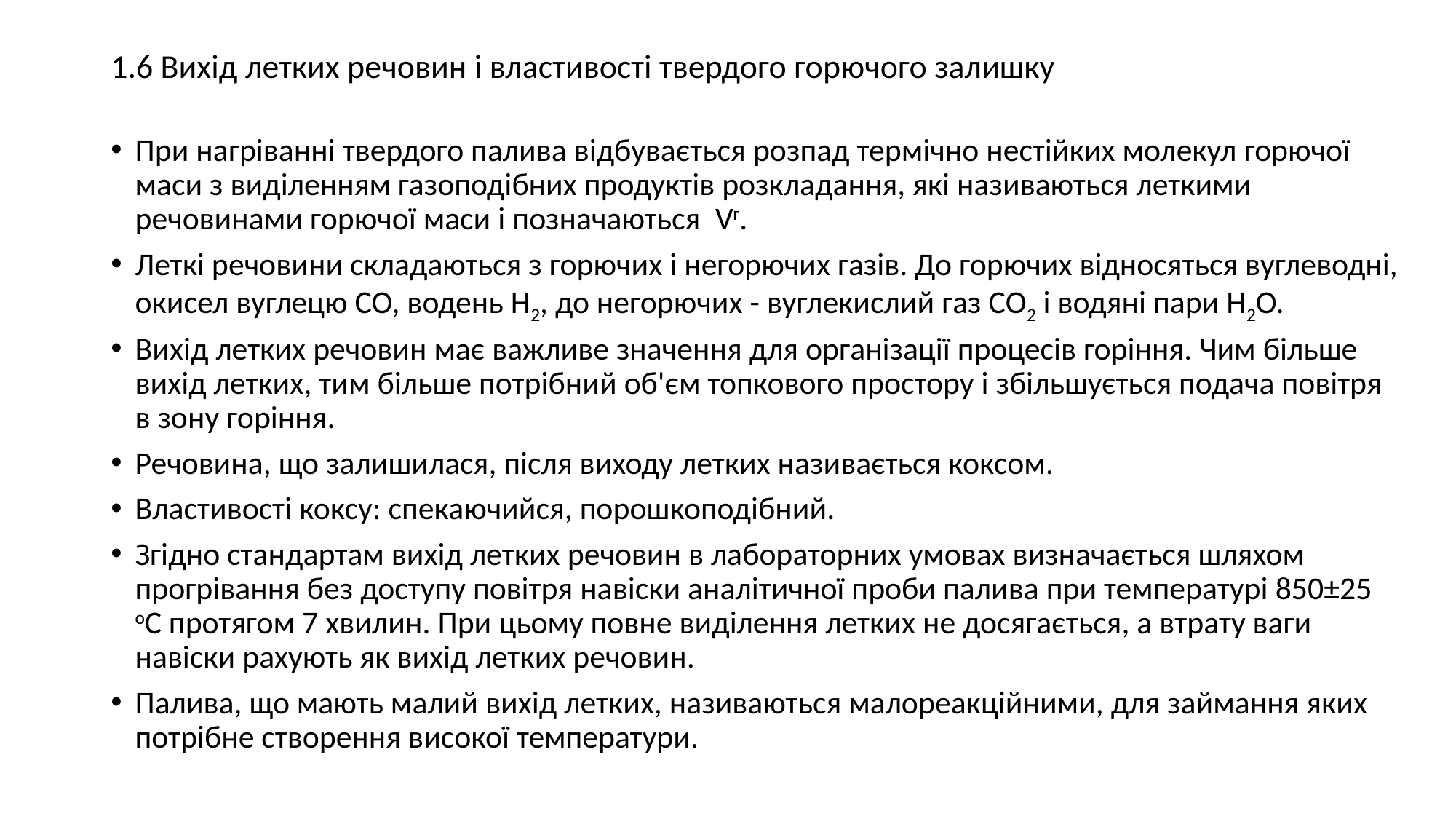

# 1.6 Вихід летких речовин і властивості твердого горючого залишку
При нагріванні твердого палива відбувається розпад термічно нестійких молекул горючої маси з виділенням газоподібних продуктів розкладання, які називаються леткими речовинами горючої маси і позначаються  Vг.
Леткі речовини складаються з горючих і негорючих газів. До горючих відносяться вуглеводні, окисел вуглецю CO, водень H2, до негорючих - вуглекислий газ CO2 і водяні пари Н2О.
Вихід летких речовин має важливе значення для організації процесів горіння. Чим більше вихід летких, тим більше потрібний об'єм топкового простору і збільшується подача повітря в зону горіння.
Речовина, що залишилася, після виходу летких називається коксом.
Властивості коксу: спекаючийся, порошкоподібний.
Згідно стандартам вихід летких речовин в лабораторних умовах визначається шляхом прогрівання без доступу повітря навіски аналітичної проби палива при температурі 850±25 оС протягом 7 хвилин. При цьому повне виділення летких не досягається, а втрату ваги навіски рахують як вихід летких речовин.
Палива, що мають малий вихід летких, називаються малореакційними, для займання яких потрібне створення високої температури.